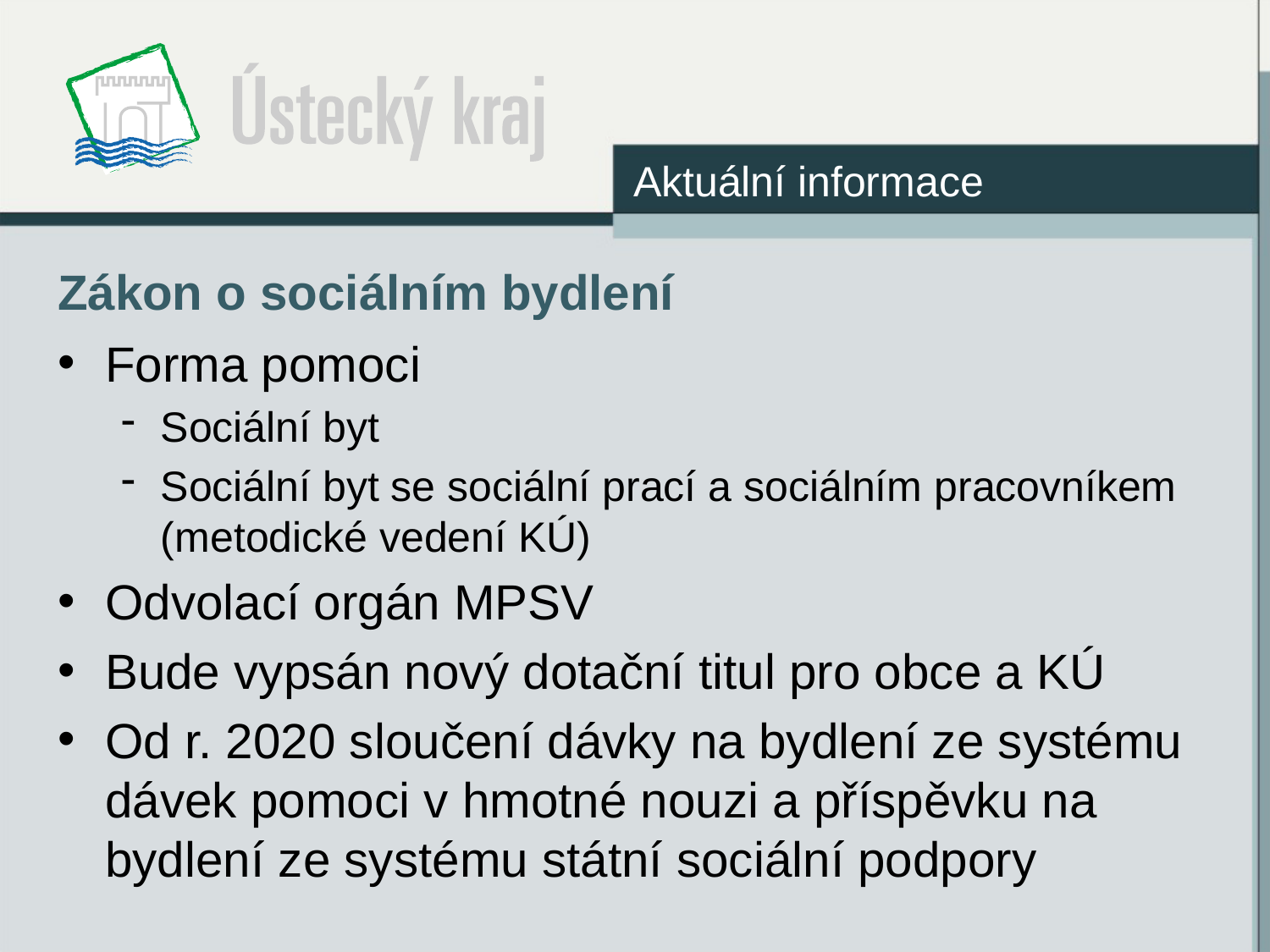

Aktuální informace
# Zákon o sociálním bydlení
Forma pomoci
Sociální byt
Sociální byt se sociální prací a sociálním pracovníkem (metodické vedení KÚ)
Odvolací orgán MPSV
Bude vypsán nový dotační titul pro obce a KÚ
Od r. 2020 sloučení dávky na bydlení ze systému dávek pomoci v hmotné nouzi a příspěvku na bydlení ze systému státní sociální podpory